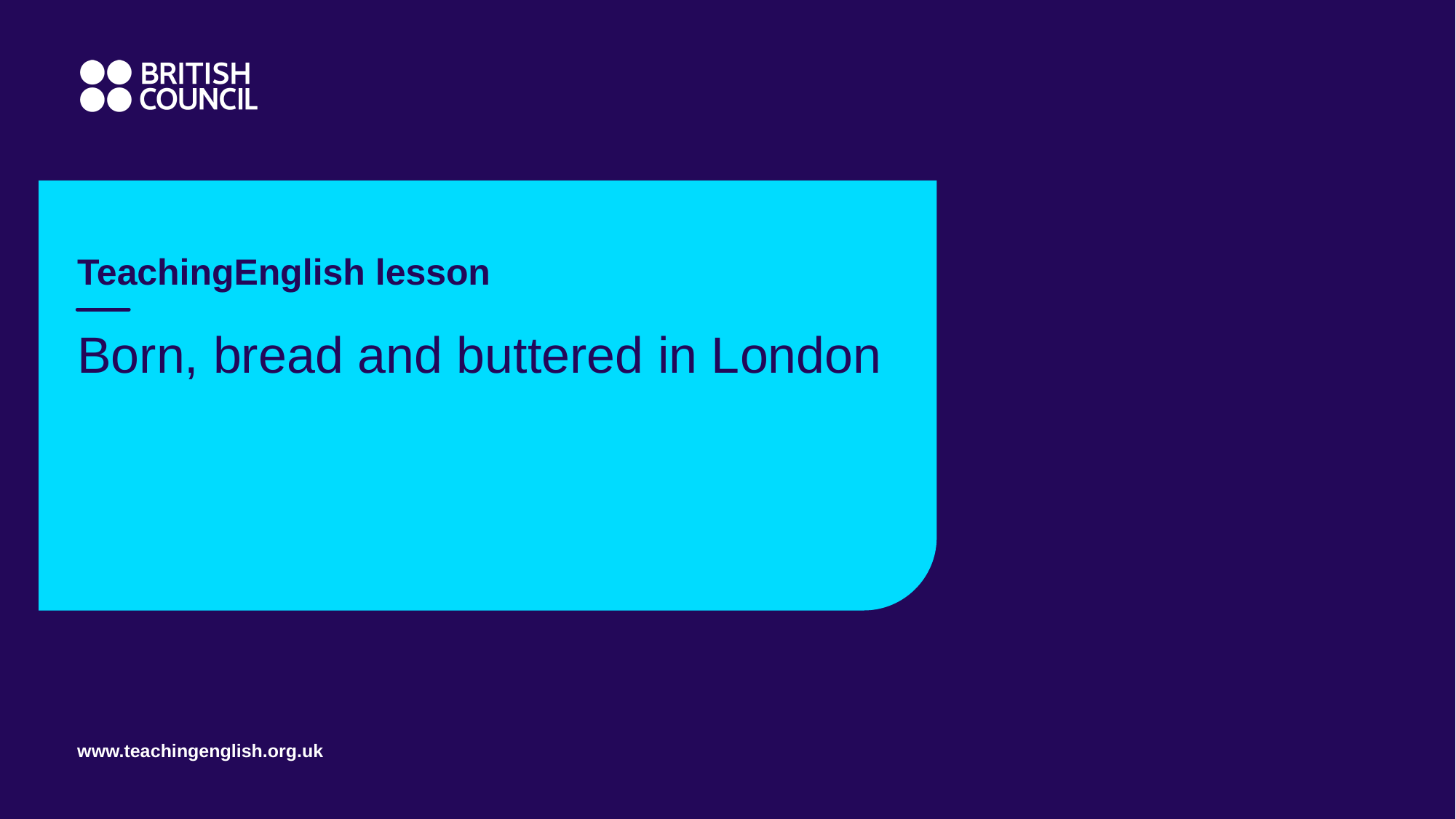

TeachingEnglish lesson

# Born, bread and buttered in London
www.teachingenglish.org.uk